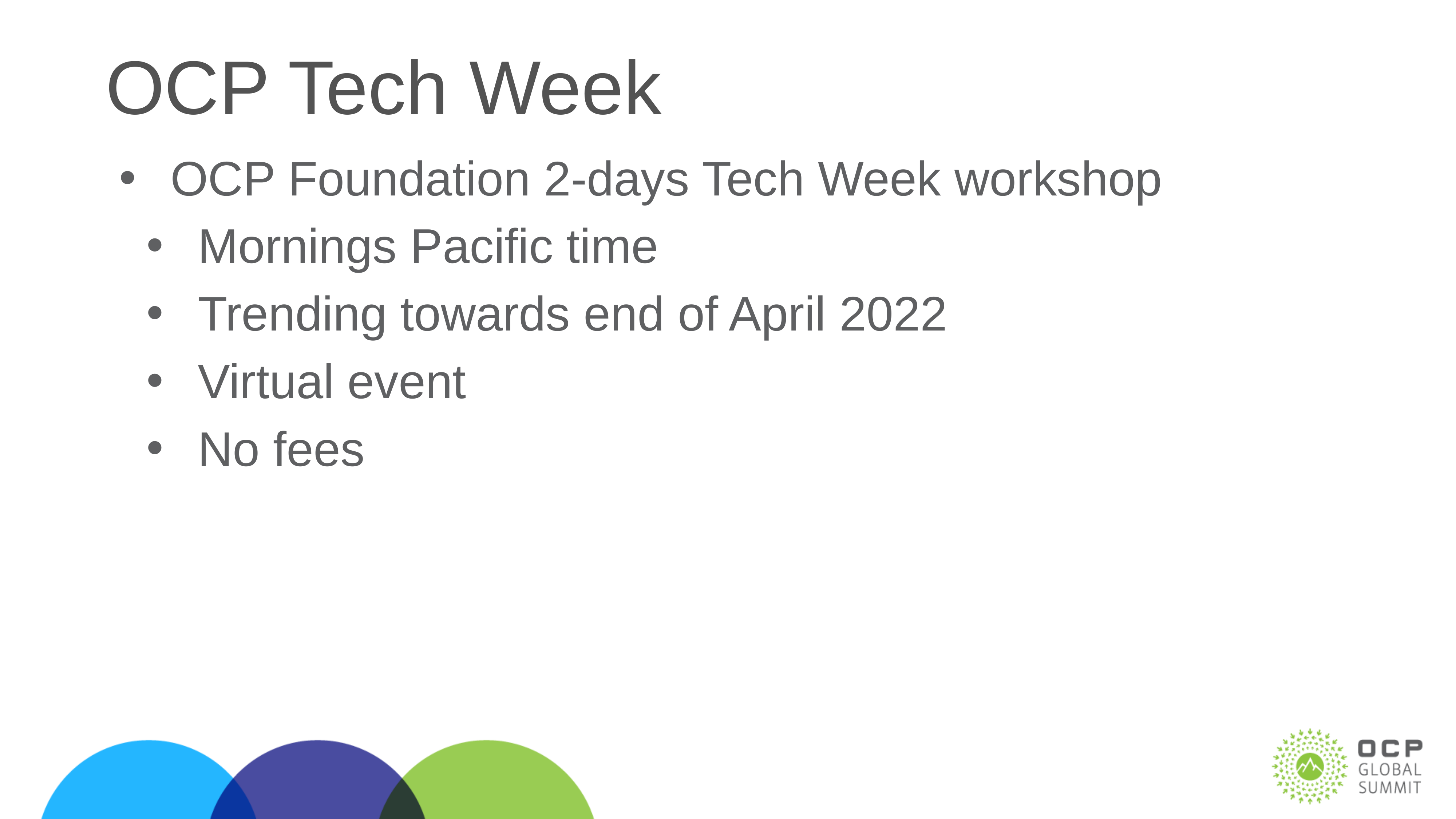

# OCP Tech Week
OCP Foundation 2-days Tech Week workshop
Mornings Pacific time
Trending towards end of April 2022
Virtual event
No fees